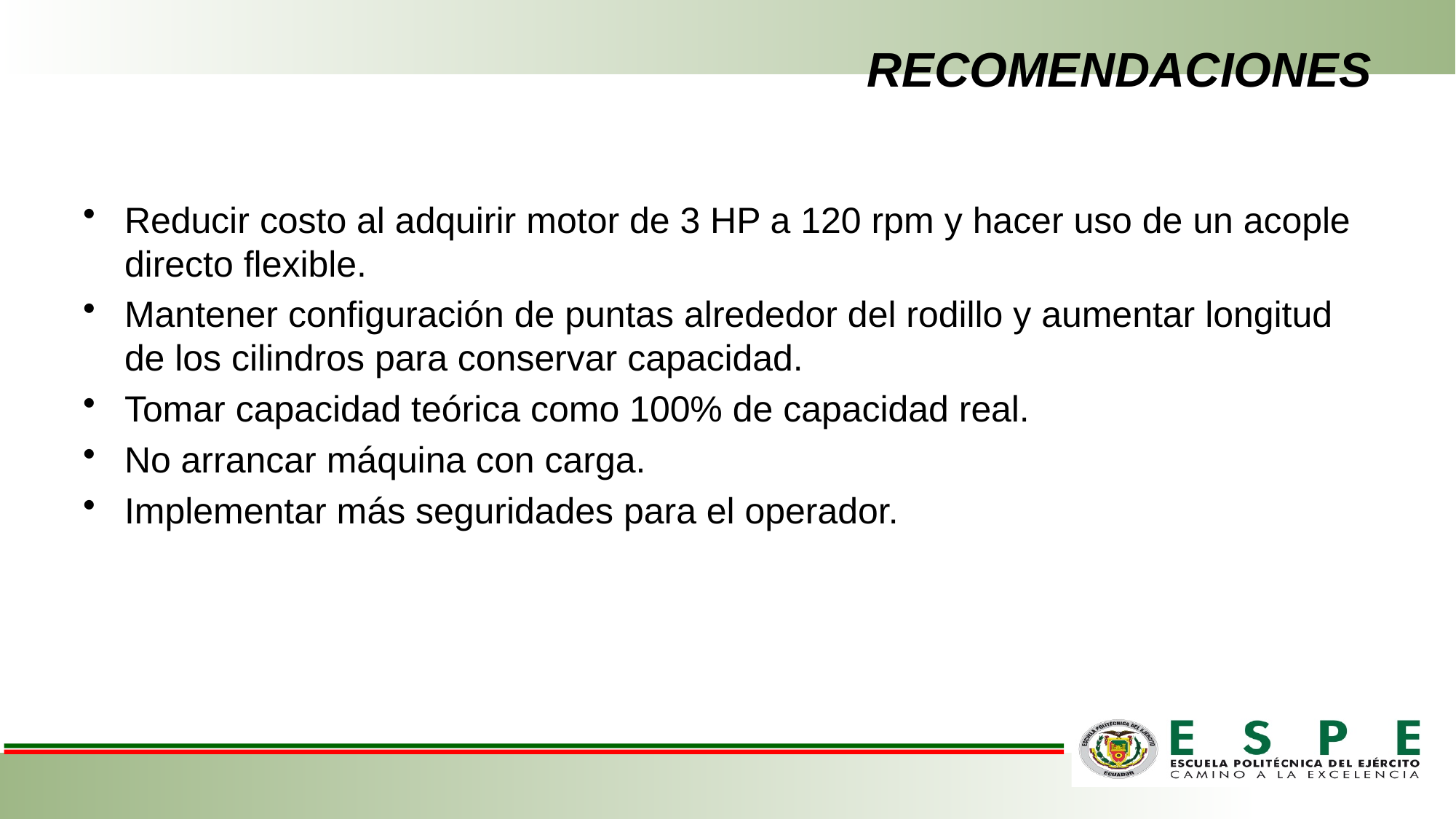

# RECOMENDACIONES
Reducir costo al adquirir motor de 3 HP a 120 rpm y hacer uso de un acople directo flexible.
Mantener configuración de puntas alrededor del rodillo y aumentar longitud de los cilindros para conservar capacidad.
Tomar capacidad teórica como 100% de capacidad real.
No arrancar máquina con carga.
Implementar más seguridades para el operador.